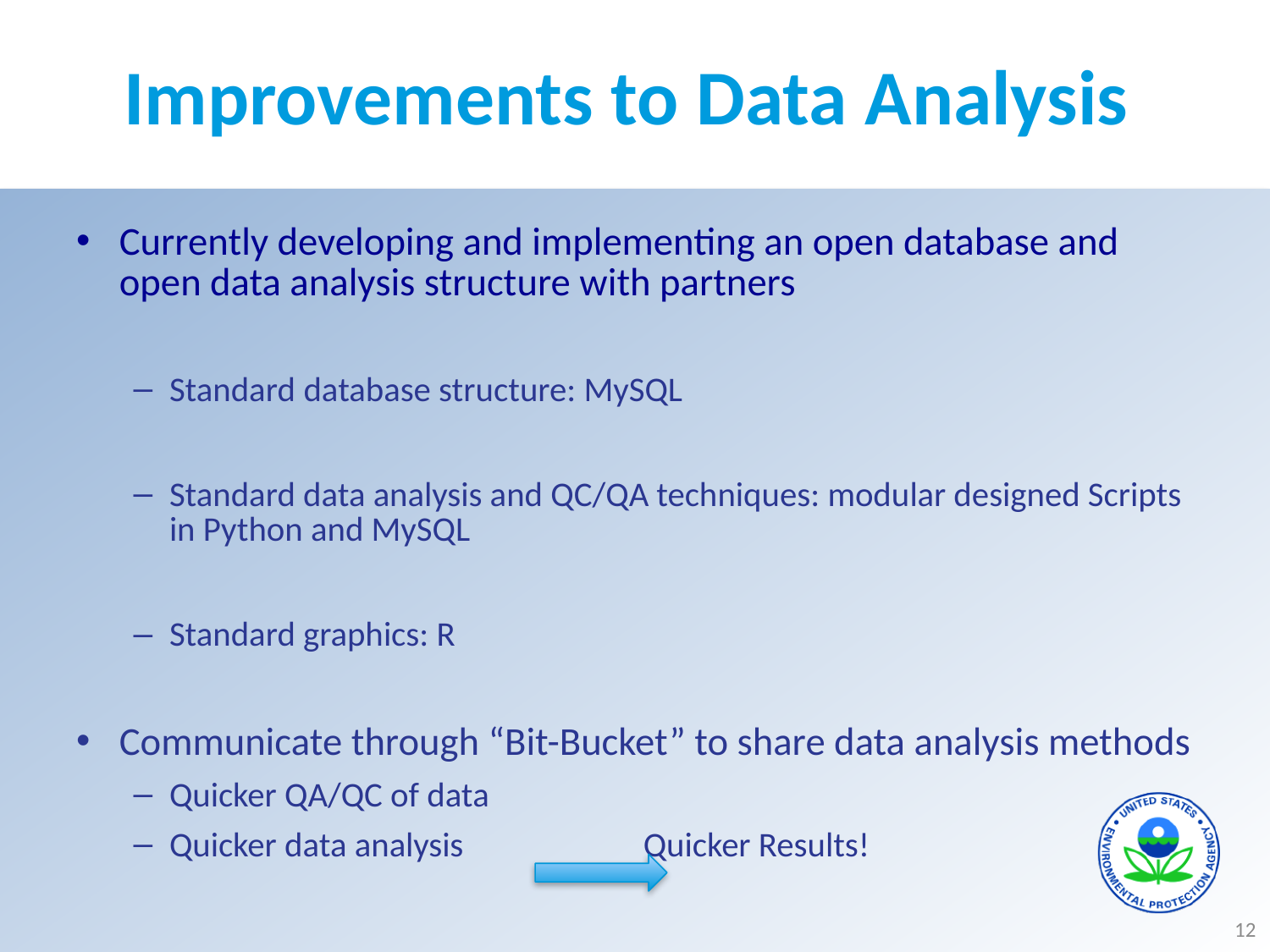

# Improvements to Data Analysis
Currently developing and implementing an open database and open data analysis structure with partners

Standard database structure: MySQL

Standard data analysis and QC/QA techniques: modular designed Scripts in Python and MySQL

Standard graphics: R

Communicate through “Bit-Bucket” to share data analysis methods
Quicker QA/QC of data
Quicker data analysis                       Quicker Results!

12